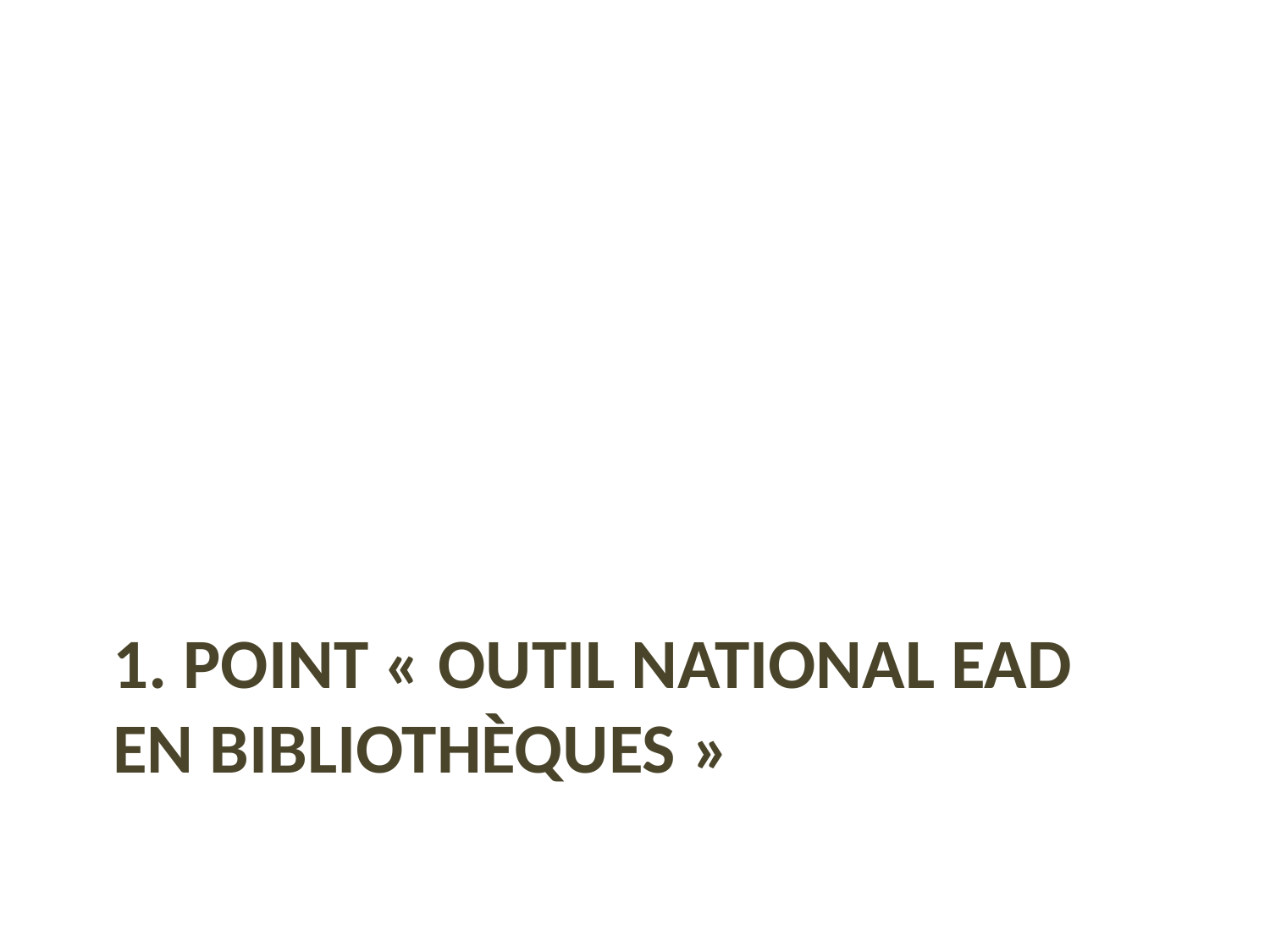

# 1. Point « Outil national EAD en bibliothèques »